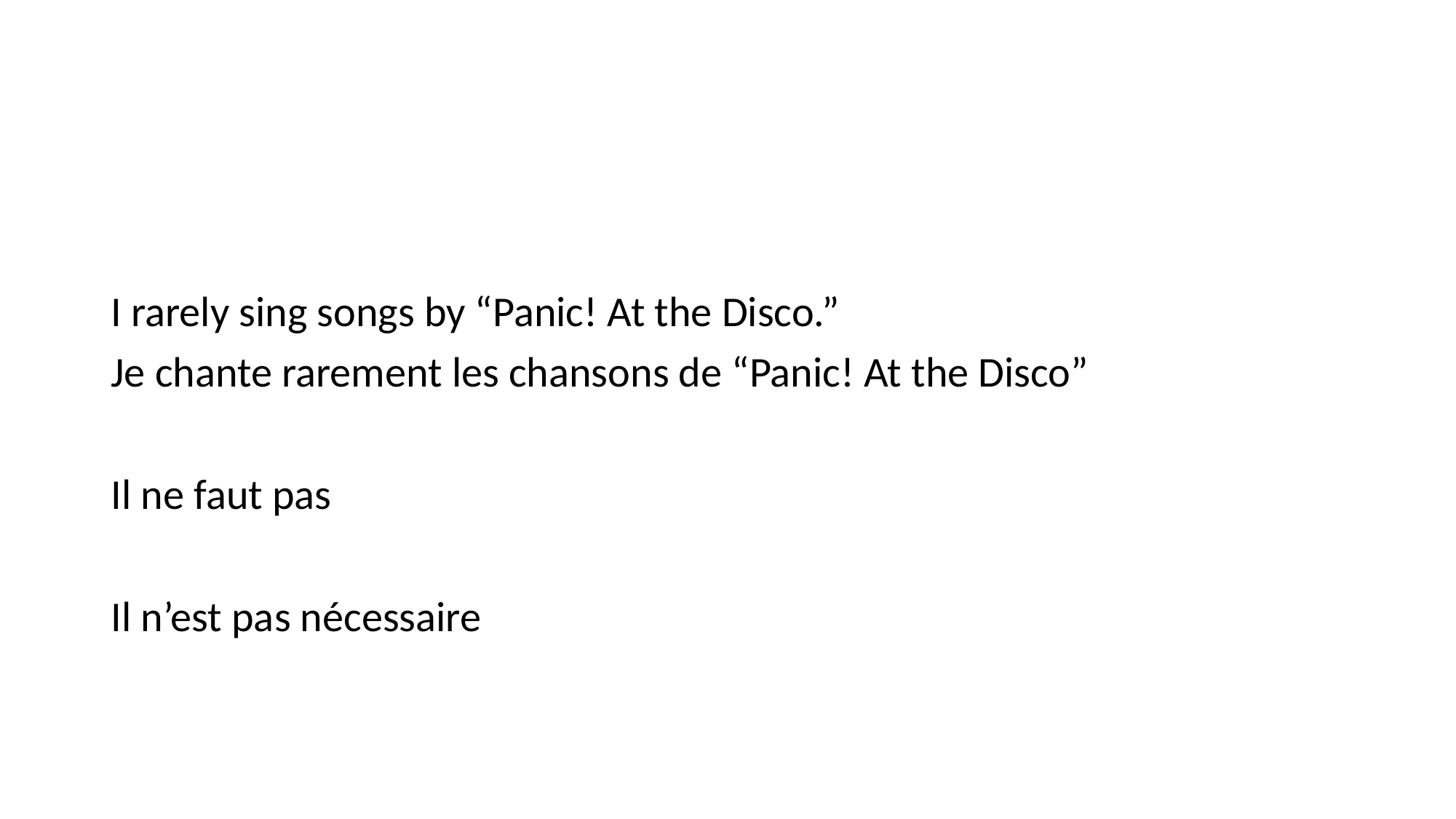

#

I rarely sing songs by “Panic! At the Disco.”
Je chante rarement les chansons de “Panic! At the Disco”

Il ne faut pas

Il n’est pas nécessaire